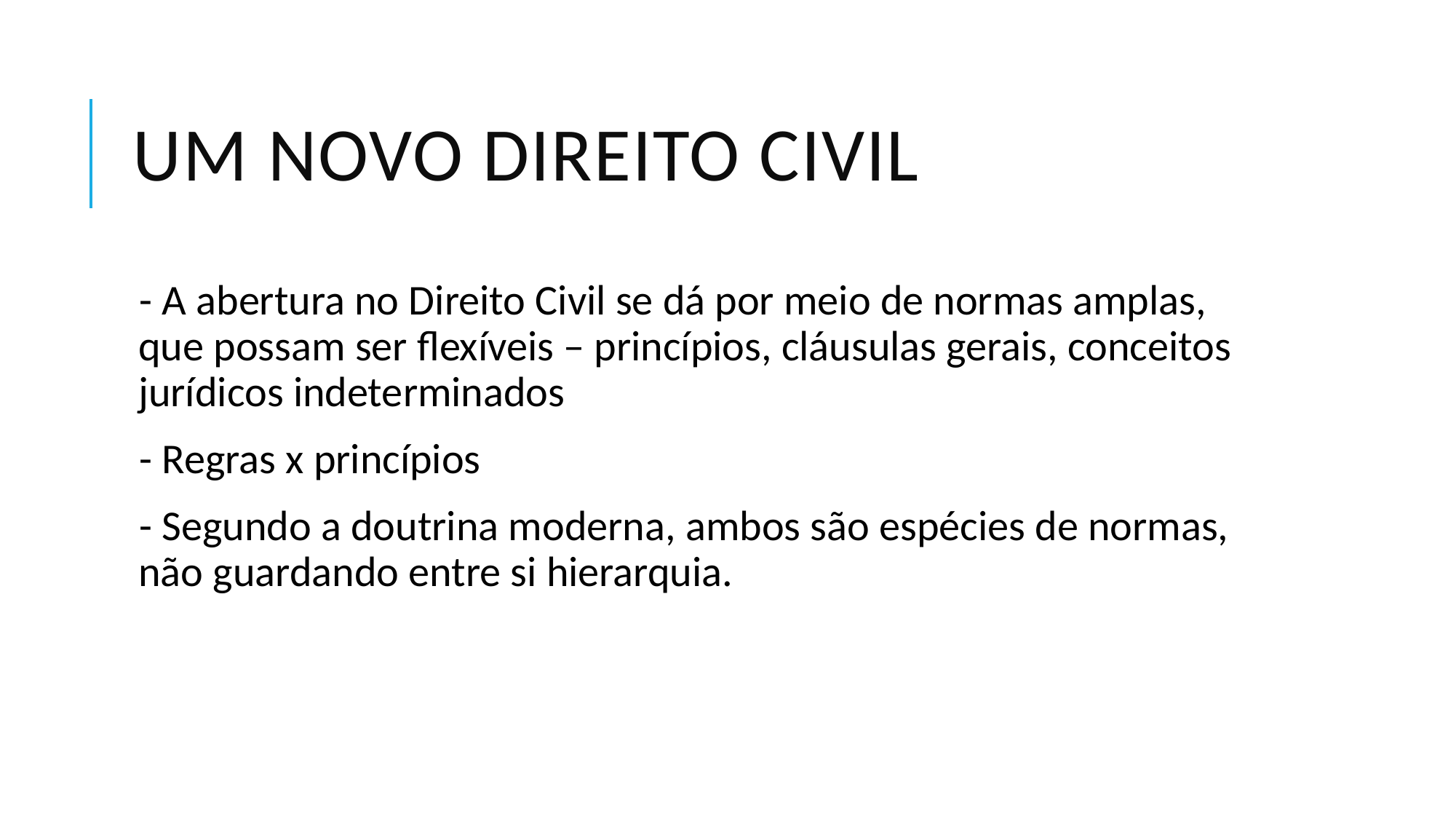

# Um novo direito civil
- A abertura no Direito Civil se dá por meio de normas amplas, que possam ser flexíveis – princípios, cláusulas gerais, conceitos jurídicos indeterminados
- Regras x princípios
- Segundo a doutrina moderna, ambos são espécies de normas, não guardando entre si hierarquia.